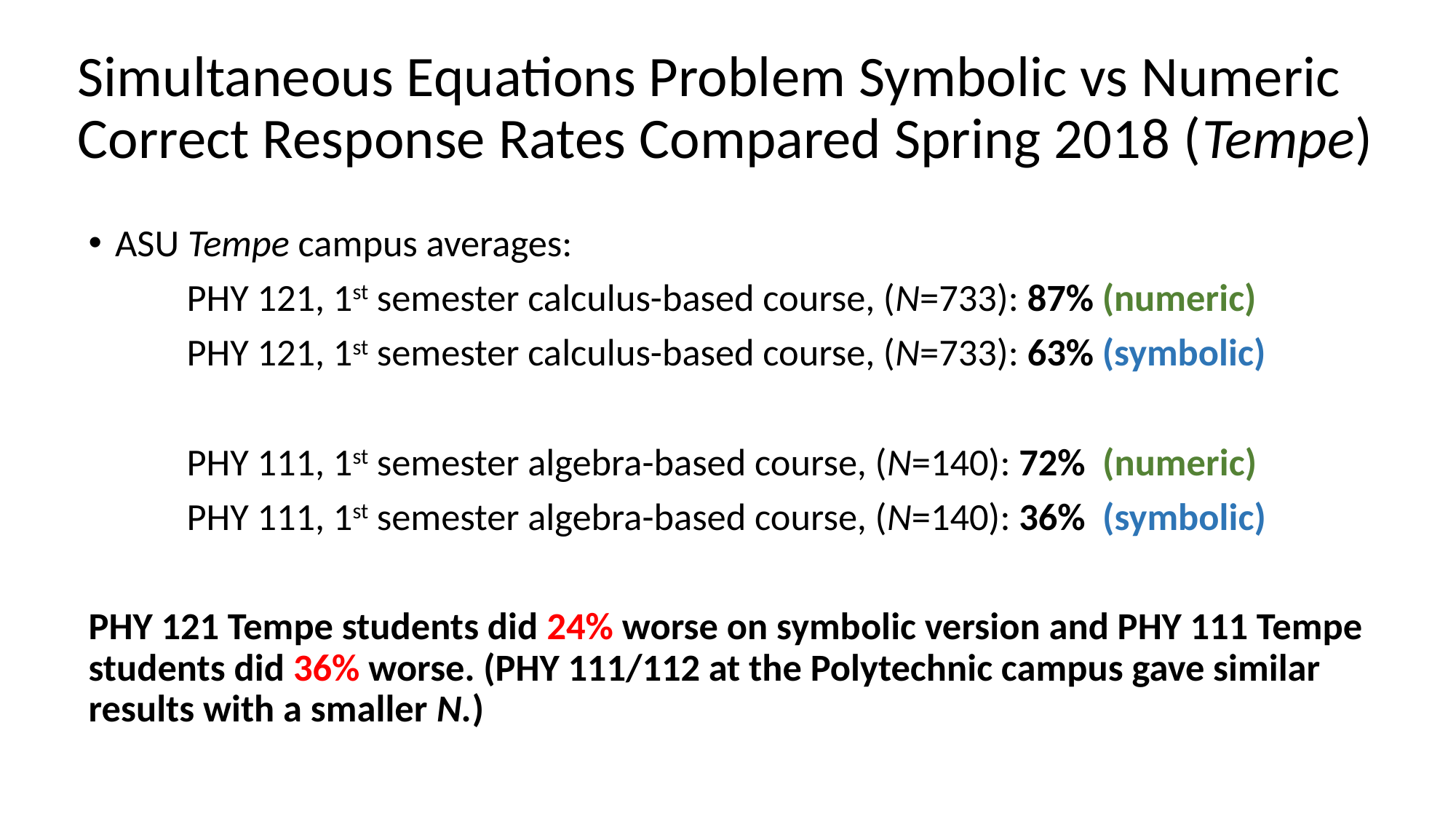

# Simultaneous Equations Problem Symbolic vs Numeric Correct Response Rates Compared Spring 2018 (Tempe)
ASU Tempe campus averages:
	PHY 121, 1st semester calculus-based course, (N=733): 87% (numeric)
	PHY 121, 1st semester calculus-based course, (N=733): 63% (symbolic)

	PHY 111, 1st semester algebra-based course, (N=140): 72%  (numeric)
	PHY 111, 1st semester algebra-based course, (N=140): 36%  (symbolic)

PHY 121 Tempe students did 24% worse on symbolic version and PHY 111 Tempe students did 36% worse. (PHY 111/112 at the Polytechnic campus gave similar results with a smaller N.)